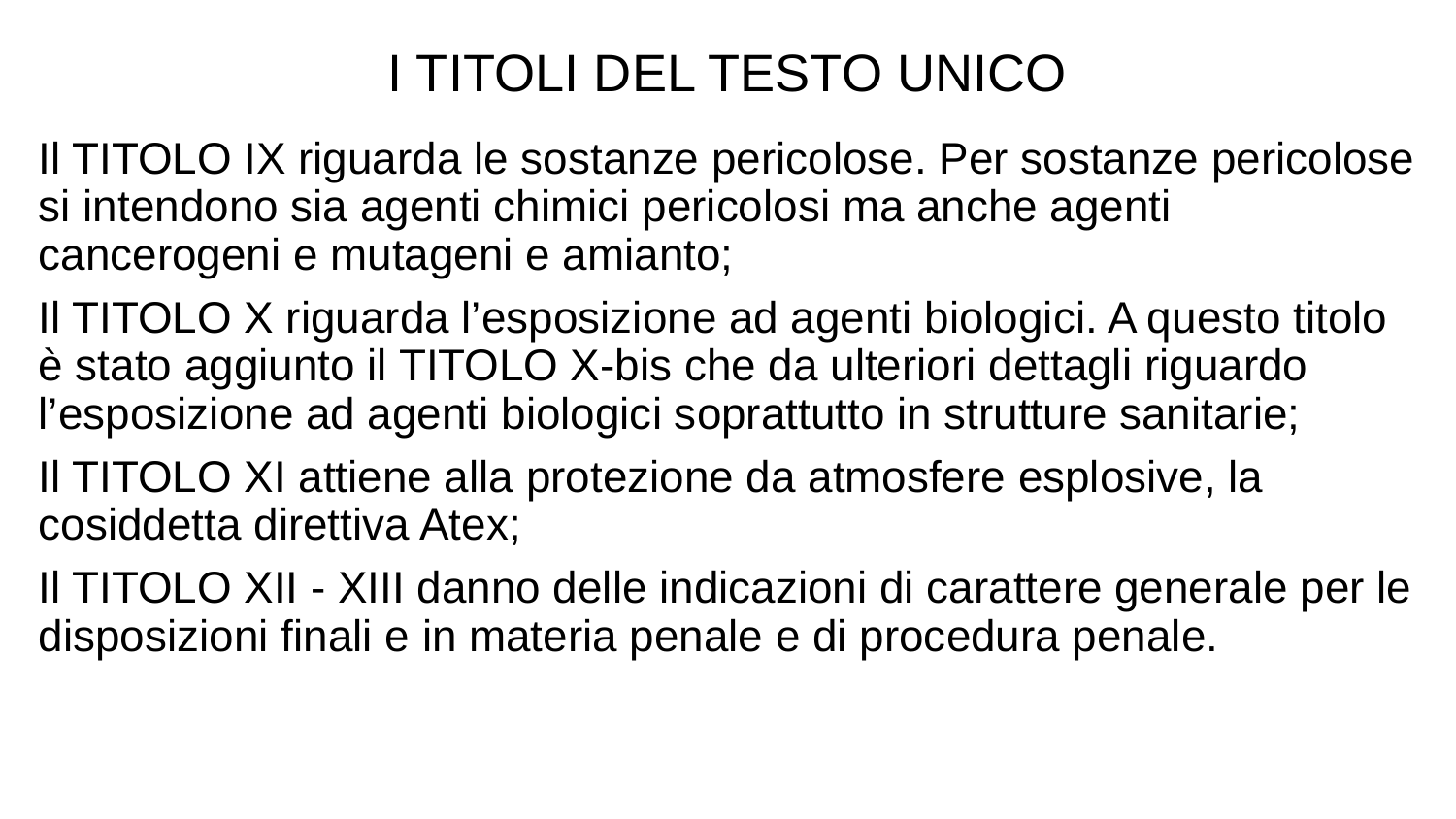

I TITOLI DEL TESTO UNICO
Il TITOLO IX riguarda le sostanze pericolose. Per sostanze pericolose si intendono sia agenti chimici pericolosi ma anche agenti cancerogeni e mutageni e amianto;
Il TITOLO X riguarda l’esposizione ad agenti biologici. A questo titolo è stato aggiunto il TITOLO X-bis che da ulteriori dettagli riguardo l’esposizione ad agenti biologici soprattutto in strutture sanitarie;
Il TITOLO XI attiene alla protezione da atmosfere esplosive, la cosiddetta direttiva Atex;
Il TITOLO XII - XIII danno delle indicazioni di carattere generale per le disposizioni finali e in materia penale e di procedura penale.